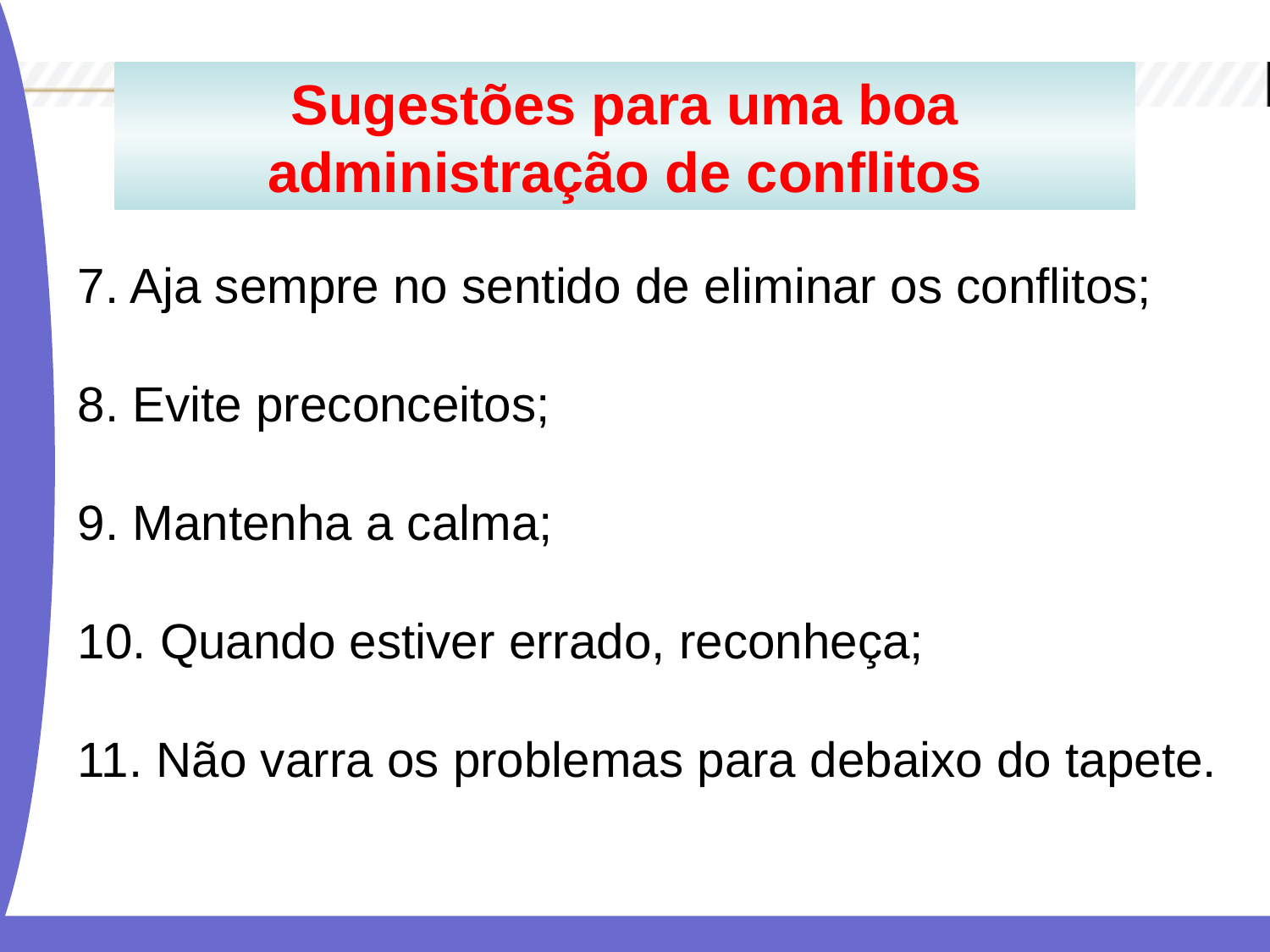

Sugestões para uma boa administração de conflitos
7. Aja sempre no sentido de eliminar os conflitos;

8. Evite preconceitos;

9. Mantenha a calma;

10. Quando estiver errado, reconheça;

11. Não varra os problemas para debaixo do tapete.